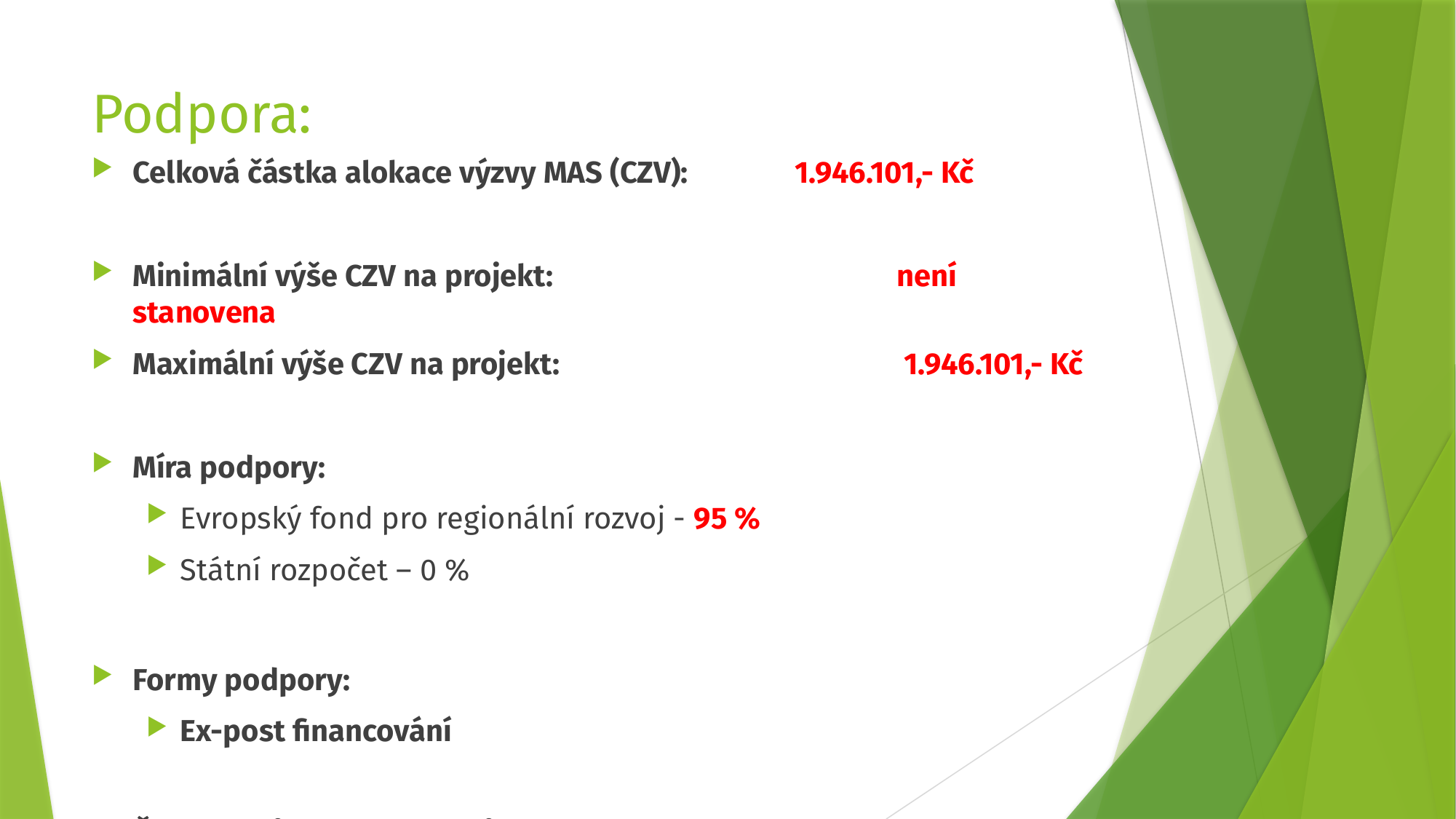

# Podpora:
Celková částka alokace výzvy MAS (CZV):	 1.946.101,- Kč

Minimální výše CZV na projekt:				není stanovena
Maximální výše CZV na projekt:				 1.946.101,- Kč

Míra podpory:
Evropský fond pro regionální rozvoj - 95 %
Státní rozpočet – 0 %

Formy podpory:
Ex-post financování

Časová způsobilost výdajů: 1.1.2014 – 31.12.2021